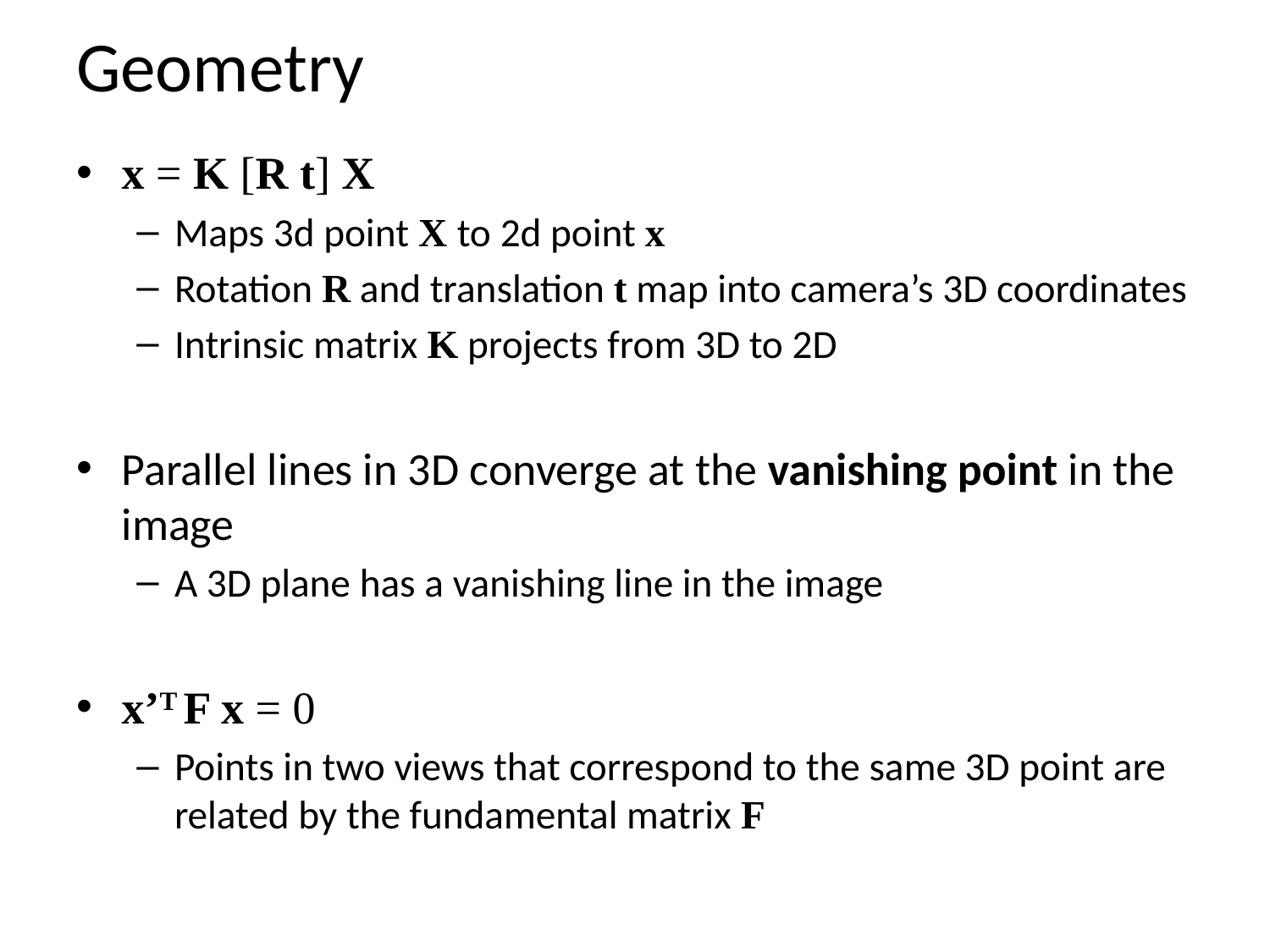

# Geometry
x = K [R t] X
Maps 3d point X to 2d point x
Rotation R and translation t map into camera’s 3D coordinates
Intrinsic matrix K projects from 3D to 2D

Parallel lines in 3D converge at the vanishing point in the image
A 3D plane has a vanishing line in the image

x’T F x = 0
Points in two views that correspond to the same 3D point are related by the fundamental matrix F